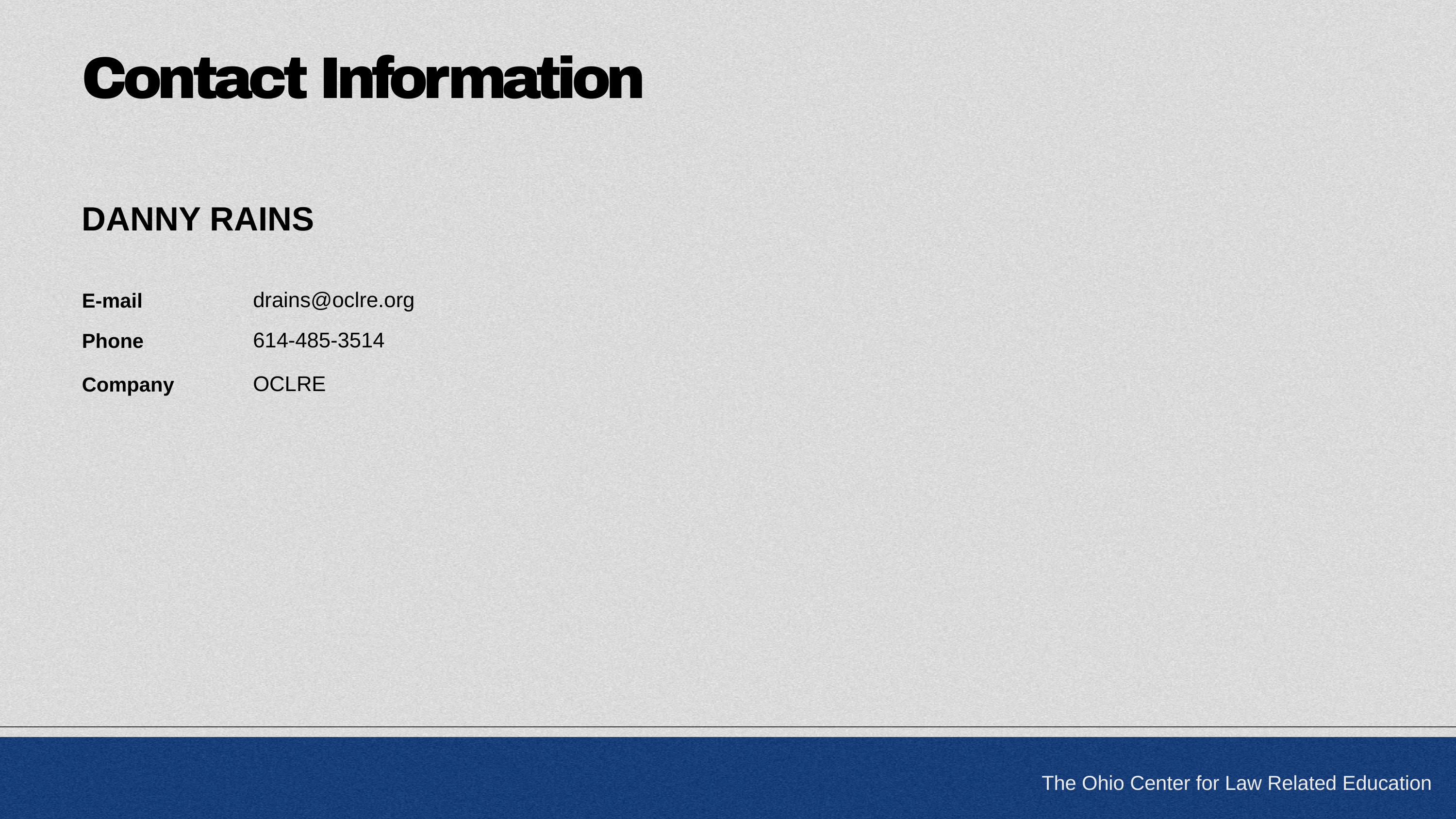

Contact Information
DANNY RAINS
drains@oclre.org
E-mail
614-485-3514
Phone
OCLRE
Company

The Ohio Center for Law Related Education